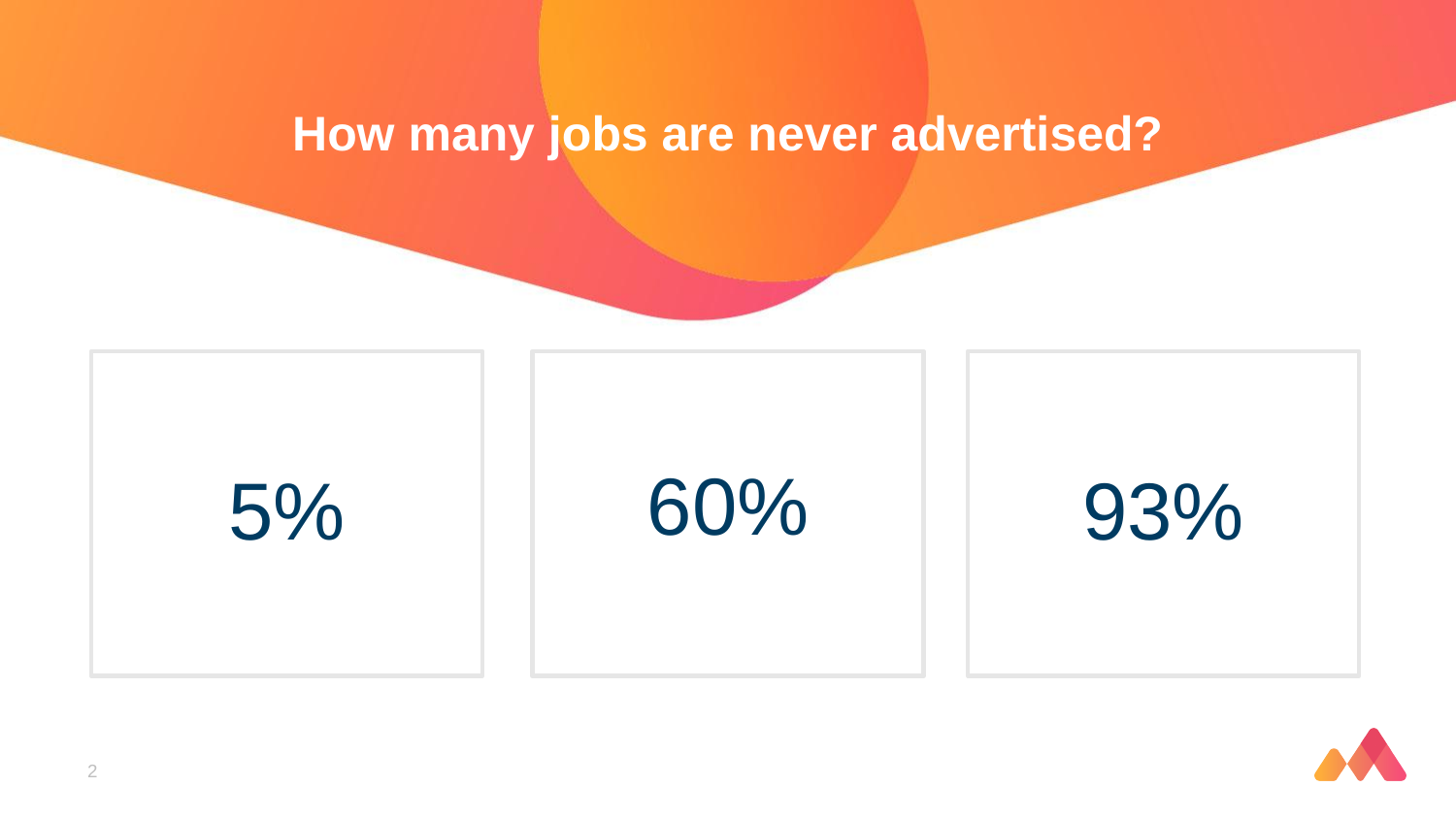

# How many jobs are never advertised?

5%

60%

93%

2